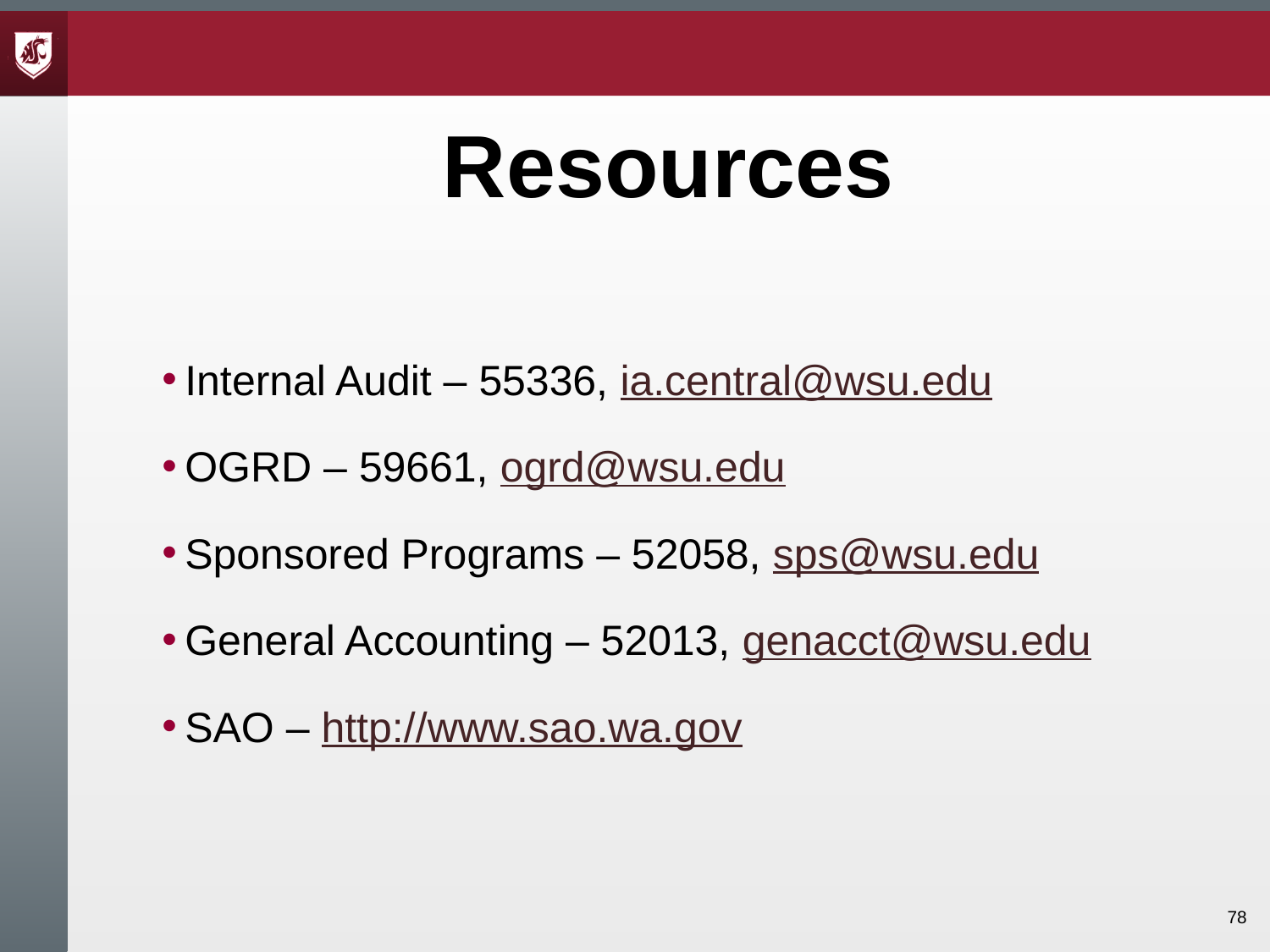

# Resources

Internal Audit – 55336, ia.central@wsu.edu
OGRD – 59661, ogrd@wsu.edu
Sponsored Programs – 52058, sps@wsu.edu
General Accounting – 52013, genacct@wsu.edu
SAO – http://www.sao.wa.gov

78